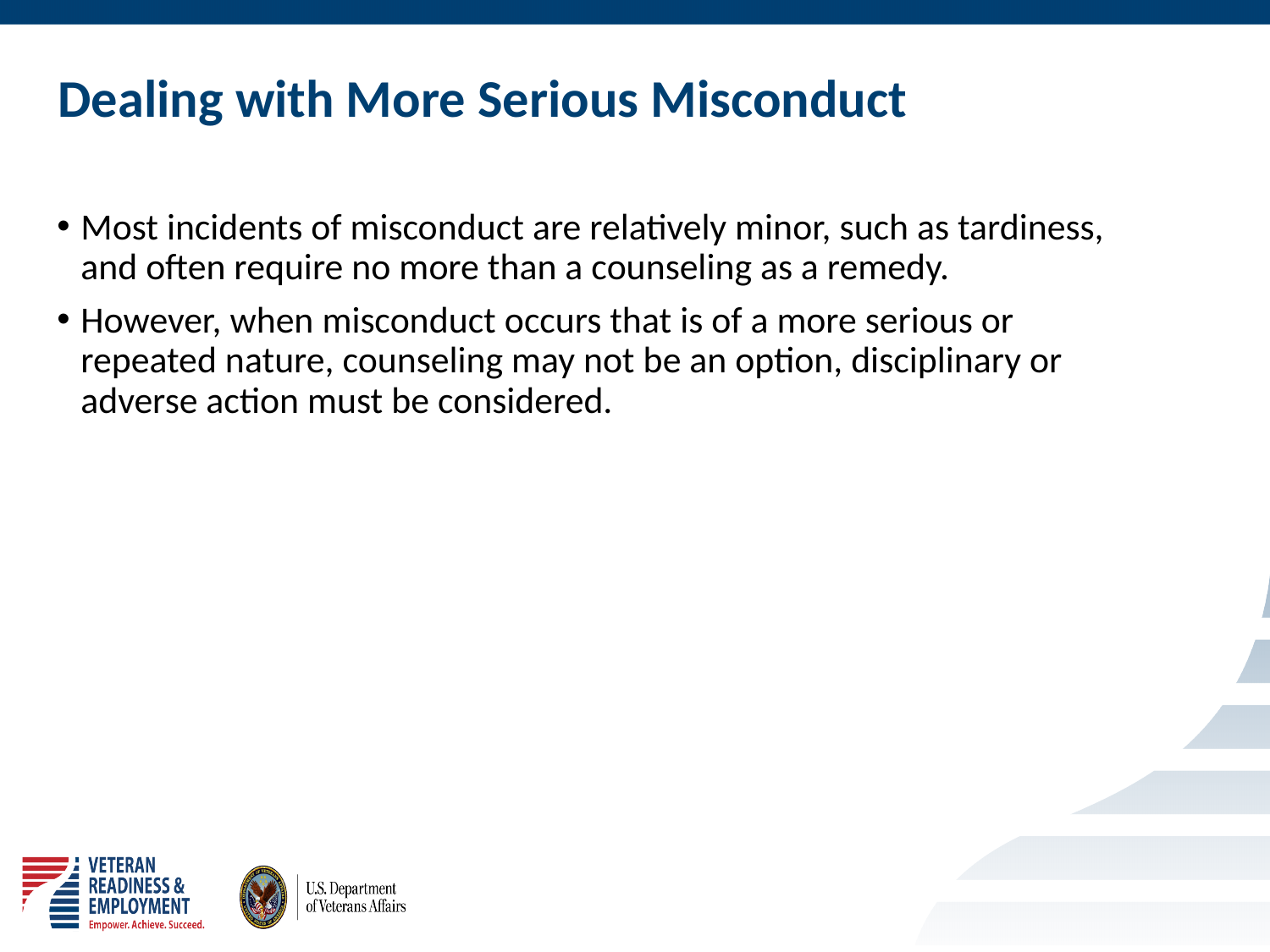

# Dealing with More Serious Misconduct
Most incidents of misconduct are relatively minor, such as tardiness, and often require no more than a counseling as a remedy.
However, when misconduct occurs that is of a more serious or repeated nature, counseling may not be an option, disciplinary or adverse action must be considered.

20